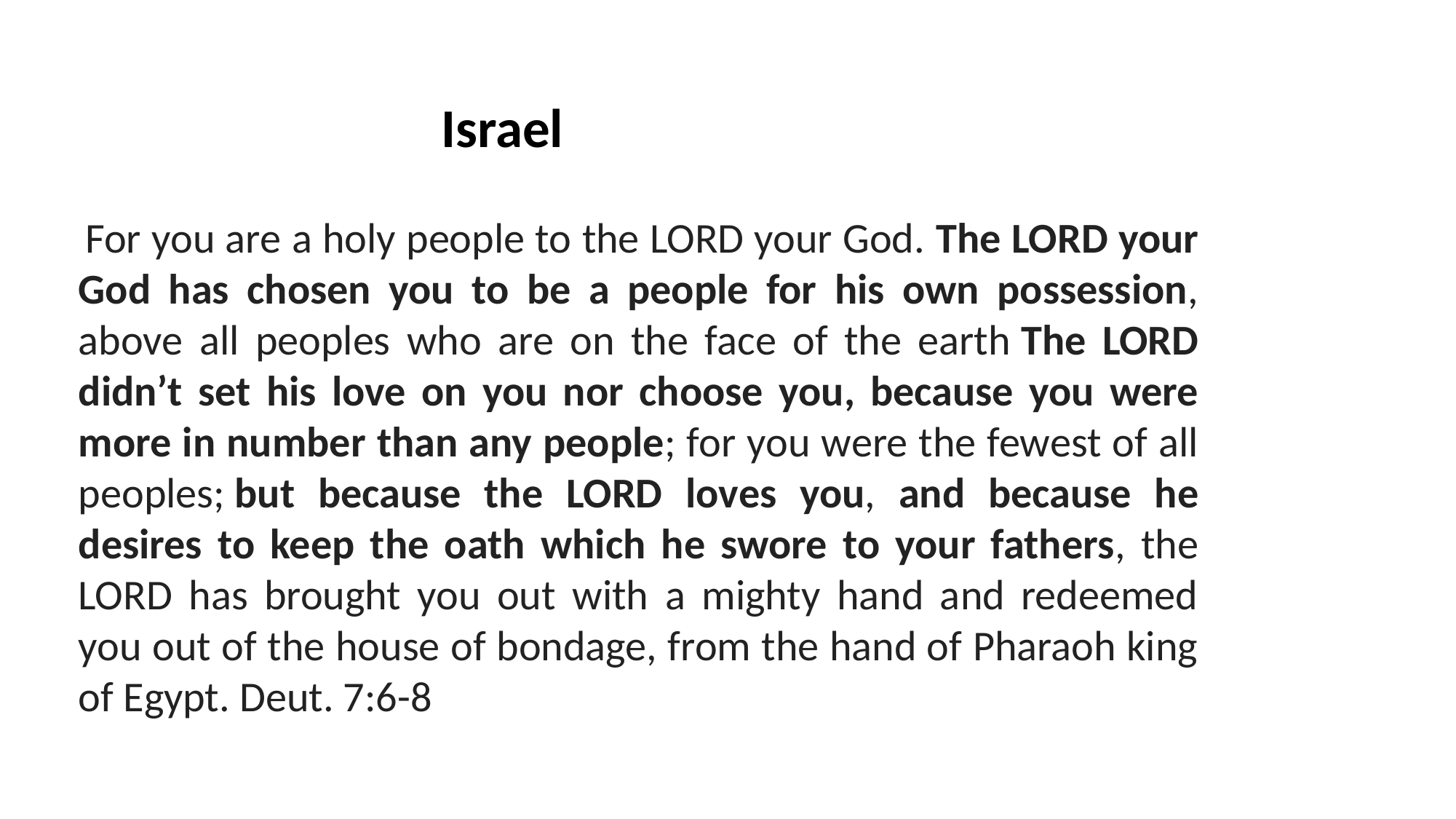

Israel
 For you are a holy people to the LORD your God. The LORD your God has chosen you to be a people for his own possession, above all peoples who are on the face of the earth The LORD didn’t set his love on you nor choose you, because you were more in number than any people; for you were the fewest of all peoples; but because the LORD loves you, and because he desires to keep the oath which he swore to your fathers, the LORD has brought you out with a mighty hand and redeemed you out of the house of bondage, from the hand of Pharaoh king of Egypt. Deut. 7:6-8